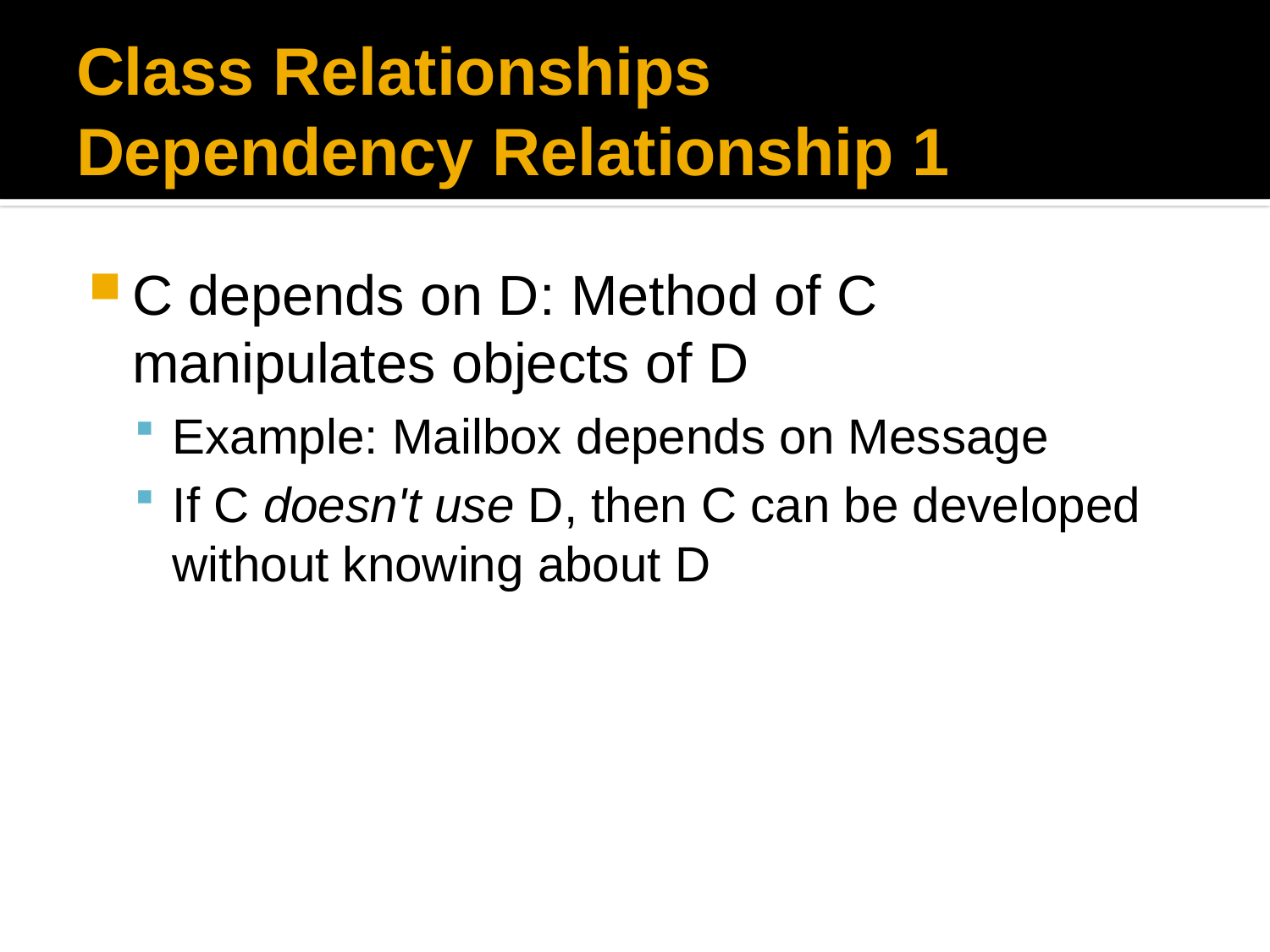

# Class Relationships Dependency Relationship 1
C depends on D: Method of C manipulates objects of D
Example: Mailbox depends on Message
If C doesn't use D, then C can be developed without knowing about D